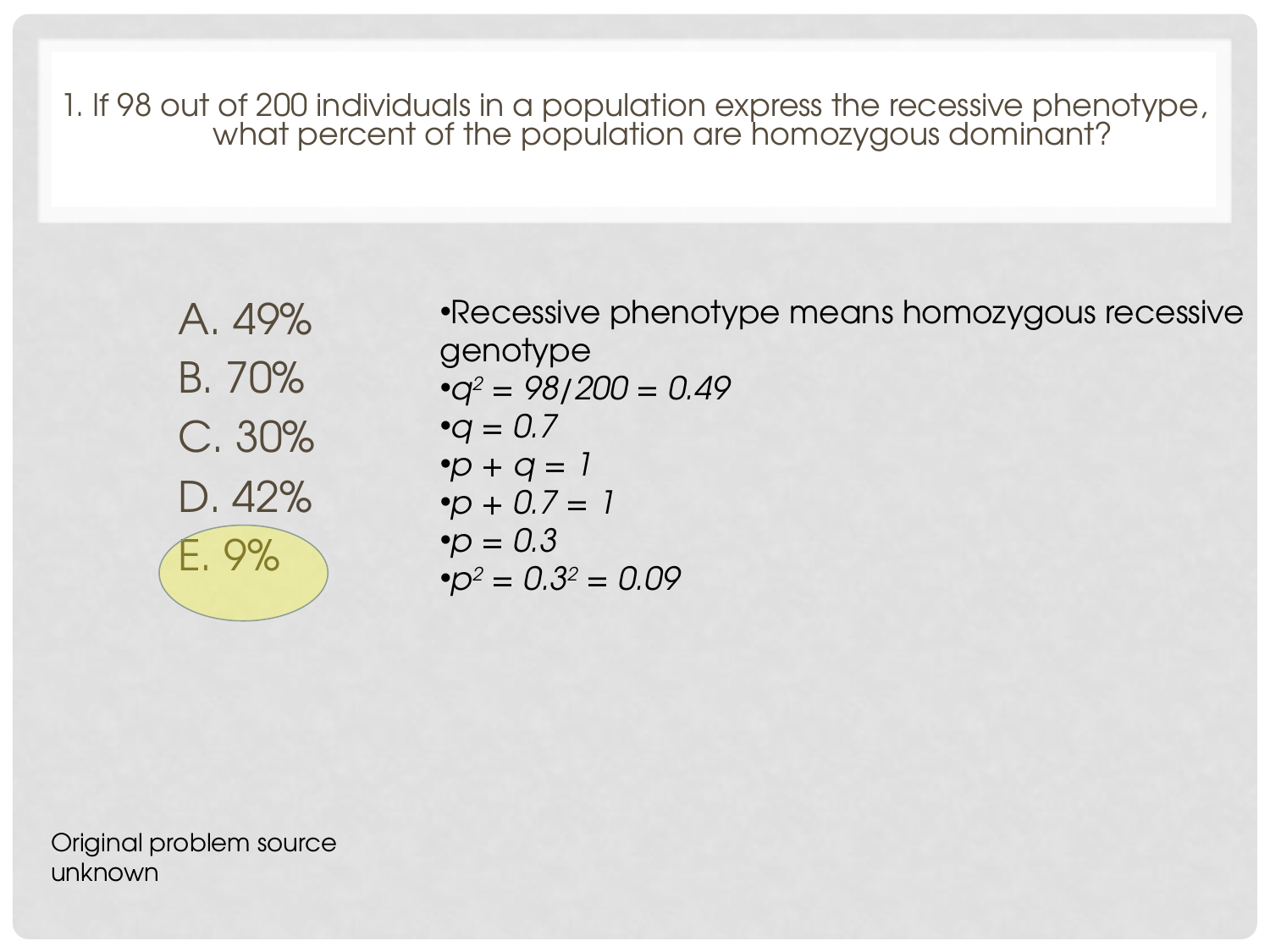

# 1. If 98 out of 200 individuals in a population express the recessive phenotype, what percent of the population are homozygous dominant?
	A. 49%
	B. 70%
	C. 30%
	D. 42%
	E. 9%
Recessive phenotype means homozygous recessive genotype
q2 = 98/200 = 0.49
q = 0.7
p + q = 1
p + 0.7 = 1
p = 0.3
p2 = 0.32 = 0.09

Original problem source unknown